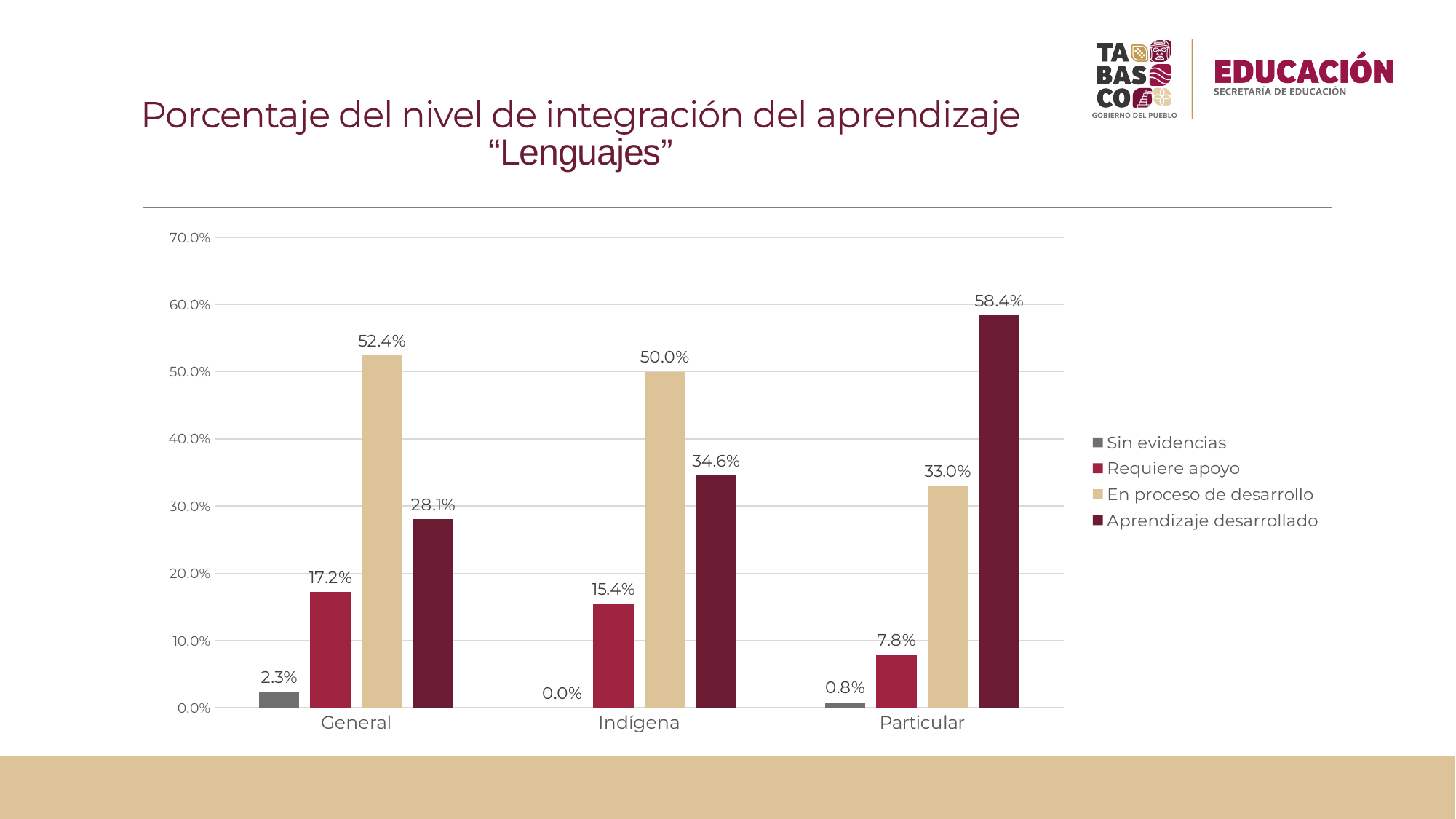

# Porcentaje del nivel de integración del aprendizaje “Lenguajes”

### Chart

| Category | Sin evidencias | Requiere apoyo | En proceso de desarrollo | Aprendizaje desarrollado |
|---|---|---|---|---|
| General | 0.0228401191658391 | 0.172293942403178 | 0.524329692154916 | 0.280536246276068 |
| Indígena | 0.0 | 0.154377880184332 | 0.5 | 0.345622119815668 |
| Particular | 0.00810810810810811 | 0.0783783783783784 | 0.32972972972973 | 0.583783783783784 |